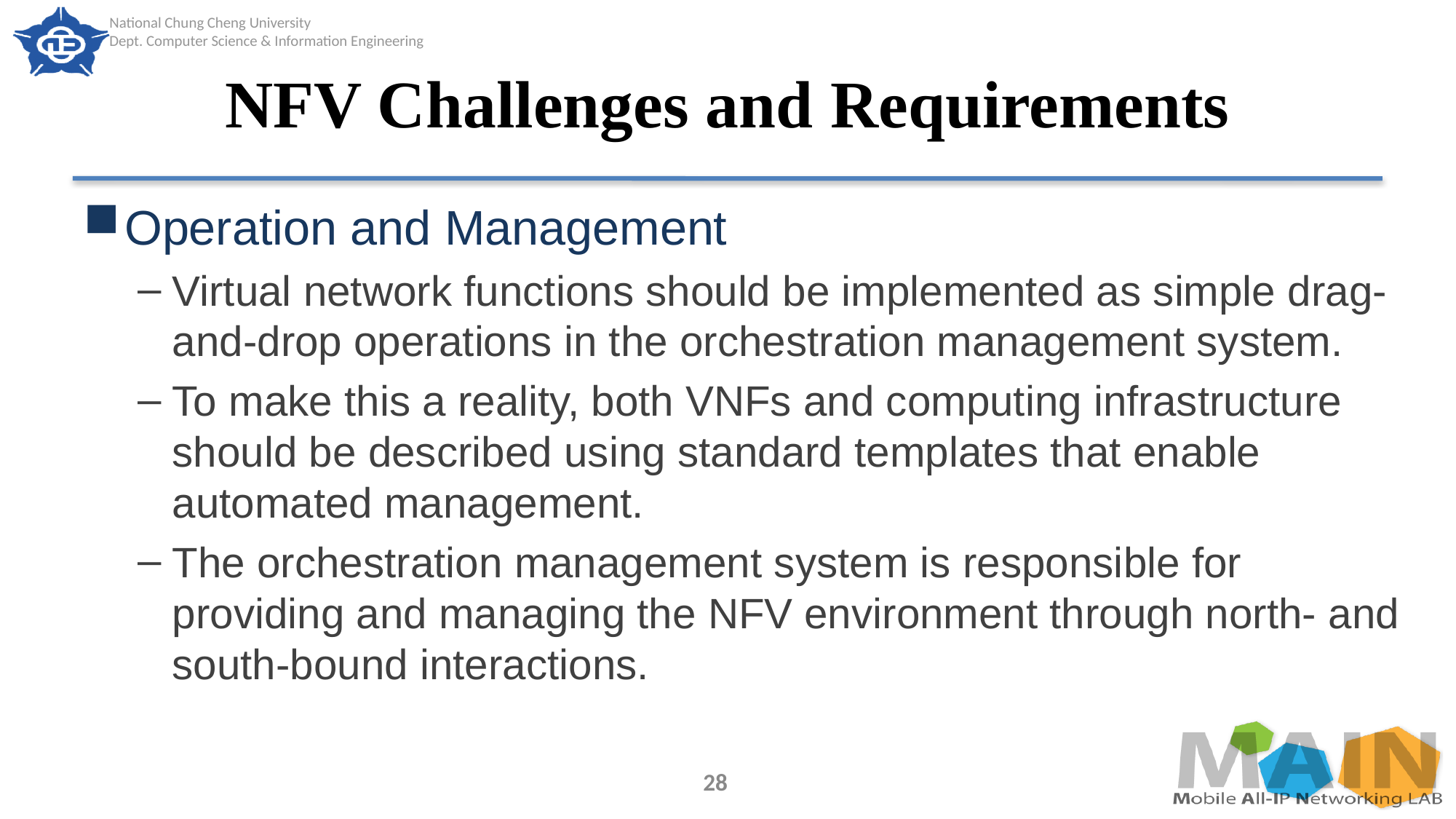

# NFV Challenges and Requirements
Operation and Management
Virtual network functions should be implemented as simple drag-and-drop operations in the orchestration management system.
To make this a reality, both VNFs and computing infrastructure should be described using standard templates that enable automated management.
The orchestration management system is responsible for providing and managing the NFV environment through north- and south-bound interactions.
28